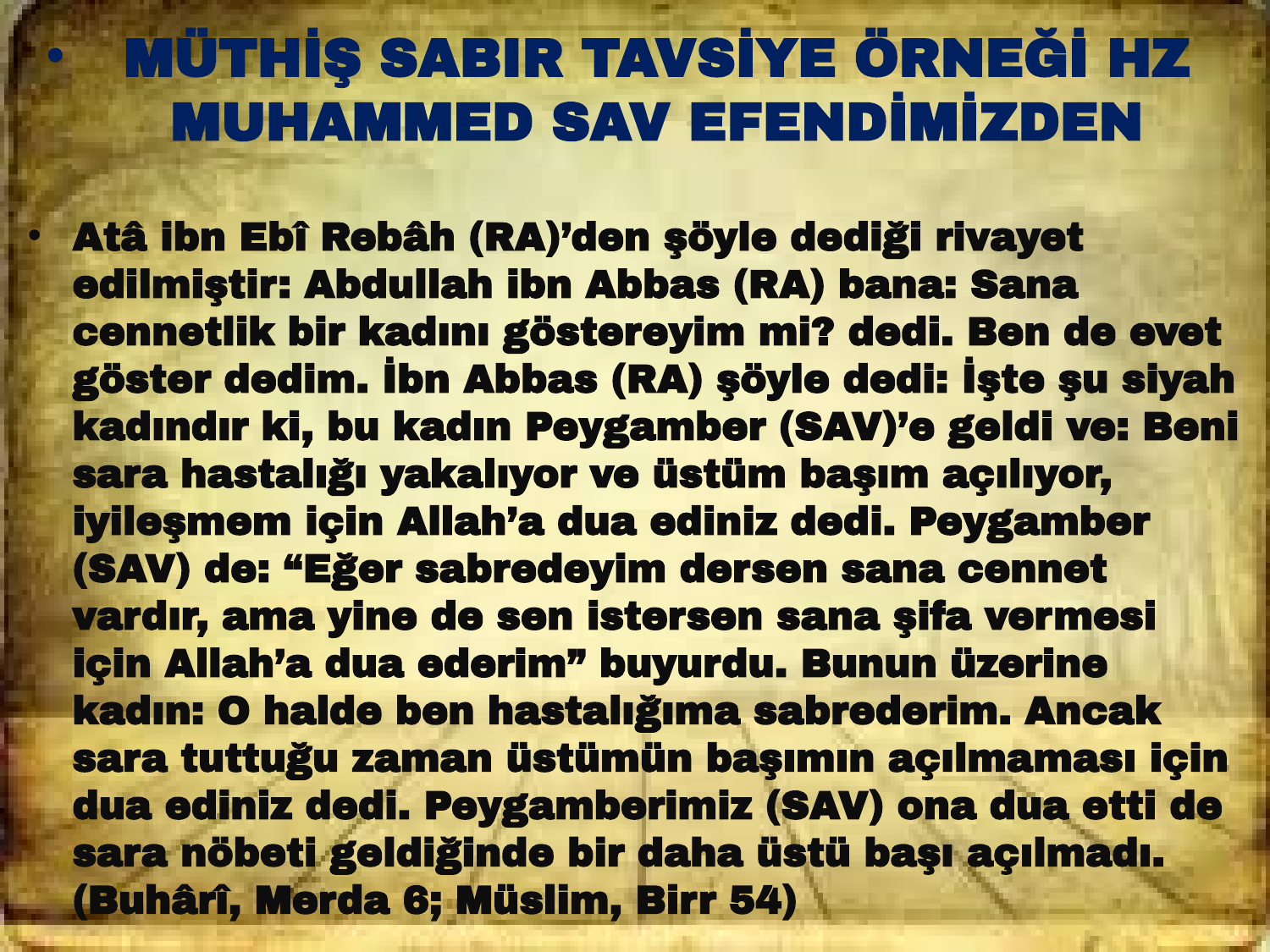

MÜTHİŞ SABIR TAVSİYE ÖRNEĞİ HZ MUHAMMED SAV EFENDİMİZDEN

Atâ ibn Ebî Rebâh (RA)’den şöyle dediği rivayet edilmiştir: Abdullah ibn Abbas (RA) bana: Sana cennetlik bir kadını göstereyim mi? dedi. Ben de evet göster dedim. İbn Abbas (RA) şöyle dedi: İşte şu siyah kadındır ki, bu kadın Peygamber (SAV)’e geldi ve: Beni sara hastalığı yakalıyor ve üstüm başım açılıyor, iyileşmem için Allah’a dua ediniz dedi. Peygamber (SAV) de: “Eğer sabredeyim dersen sana cennet vardır, ama yine de sen istersen sana şifa vermesi için Allah’a dua ederim” buyurdu. Bunun üzerine kadın: O halde ben hastalığıma sabrederim. Ancak sara tuttuğu zaman üstümün başımın açılmaması için dua ediniz dedi. Peygamberimiz (SAV) ona dua etti de sara nöbeti geldiğinde bir daha üstü başı açılmadı. (Buhârî, Merda 6; Müslim, Birr 54)